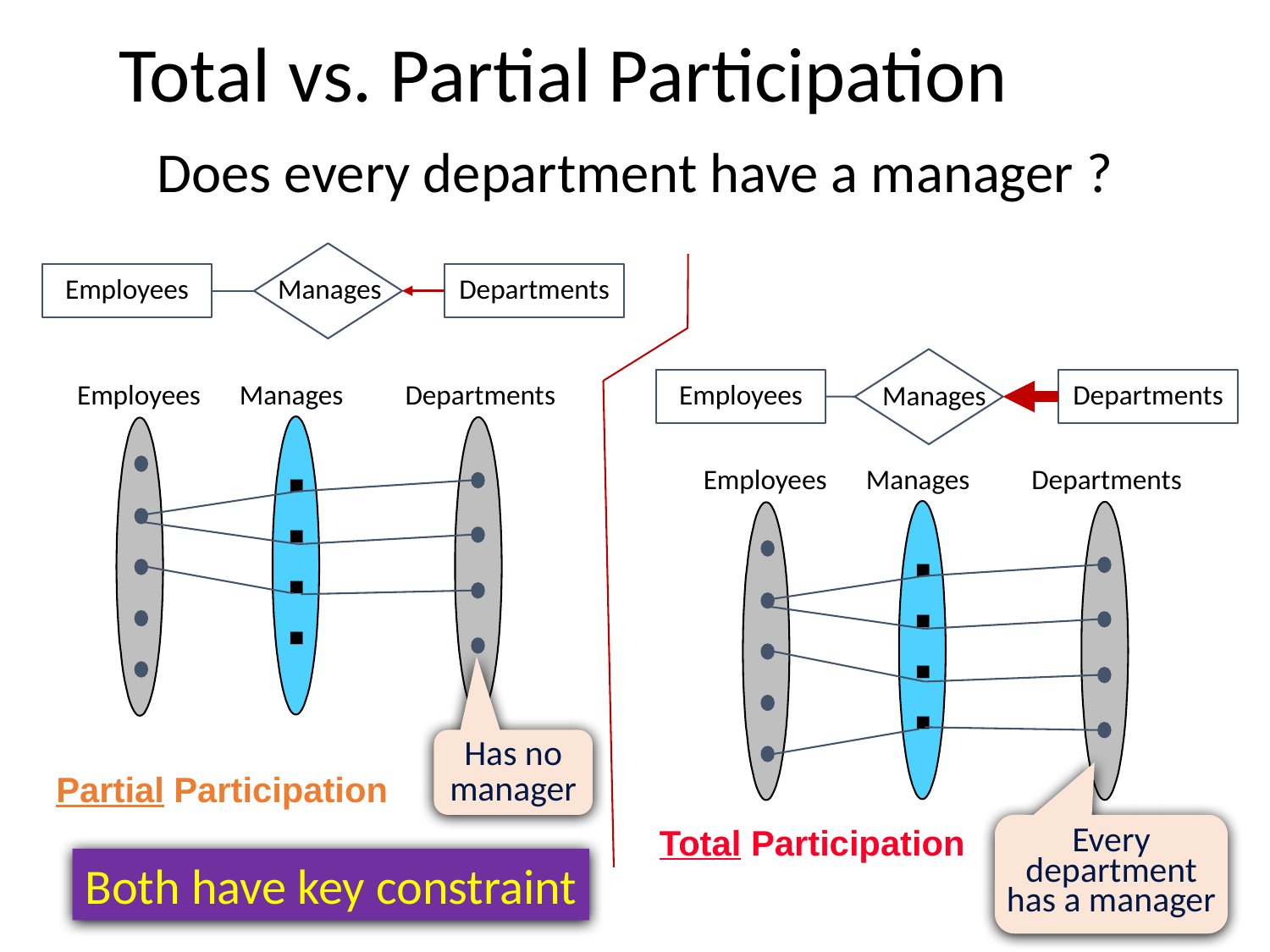

# Total vs. Partial Participation
Does every department have a manager ?

Employees
Manages
Departments

Employees
Manages
Departments

Partial Participation
Employees
Departments
Manages
Employees
Manages
Departments

Total Participation
Has no manager
Every department has a manager
Both have key constraint